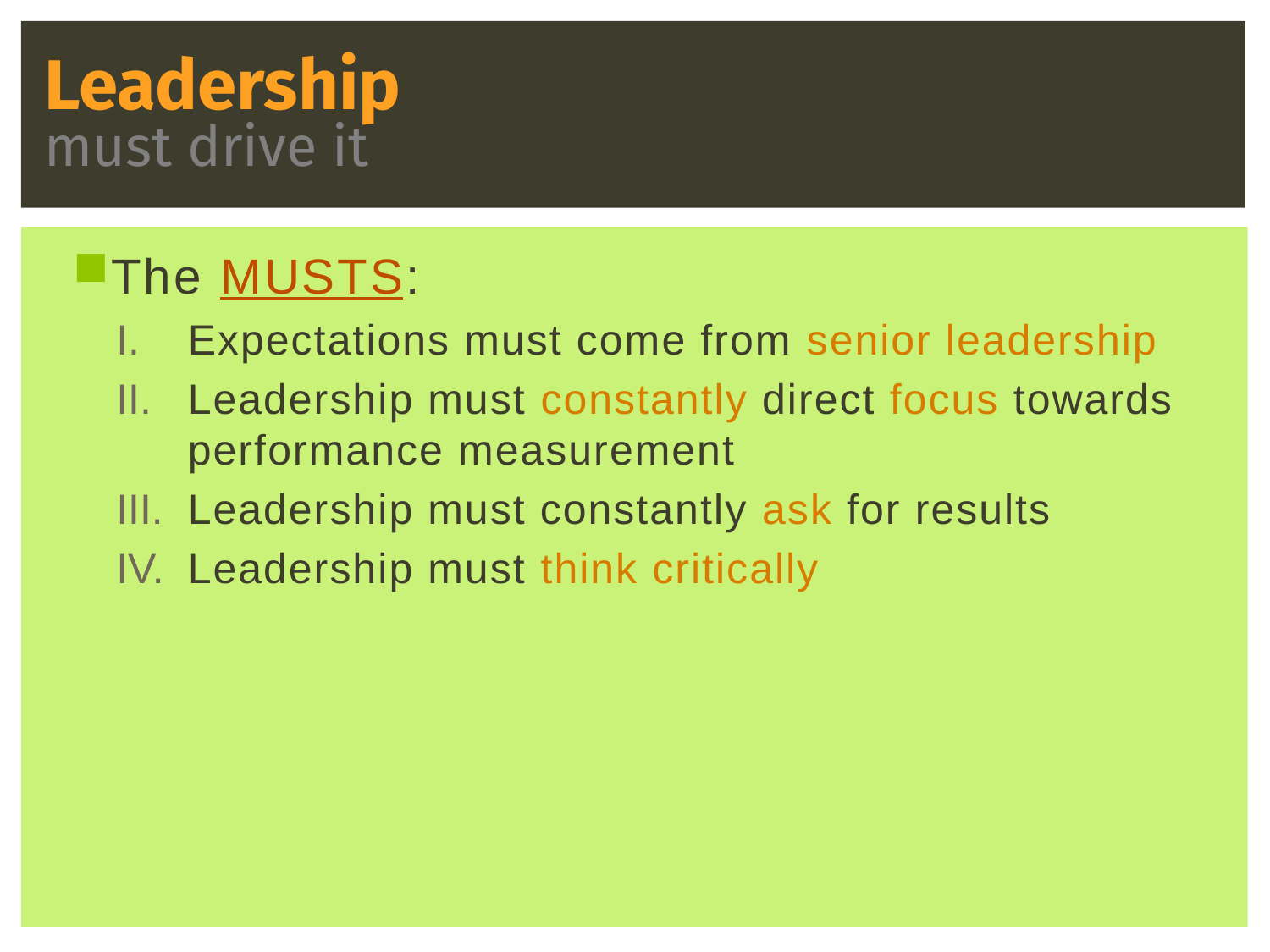

Leadership
must drive it
The MUSTS:
Expectations must come from senior leadership
Leadership must constantly direct focus towards performance measurement
Leadership must constantly ask for results
Leadership must think critically